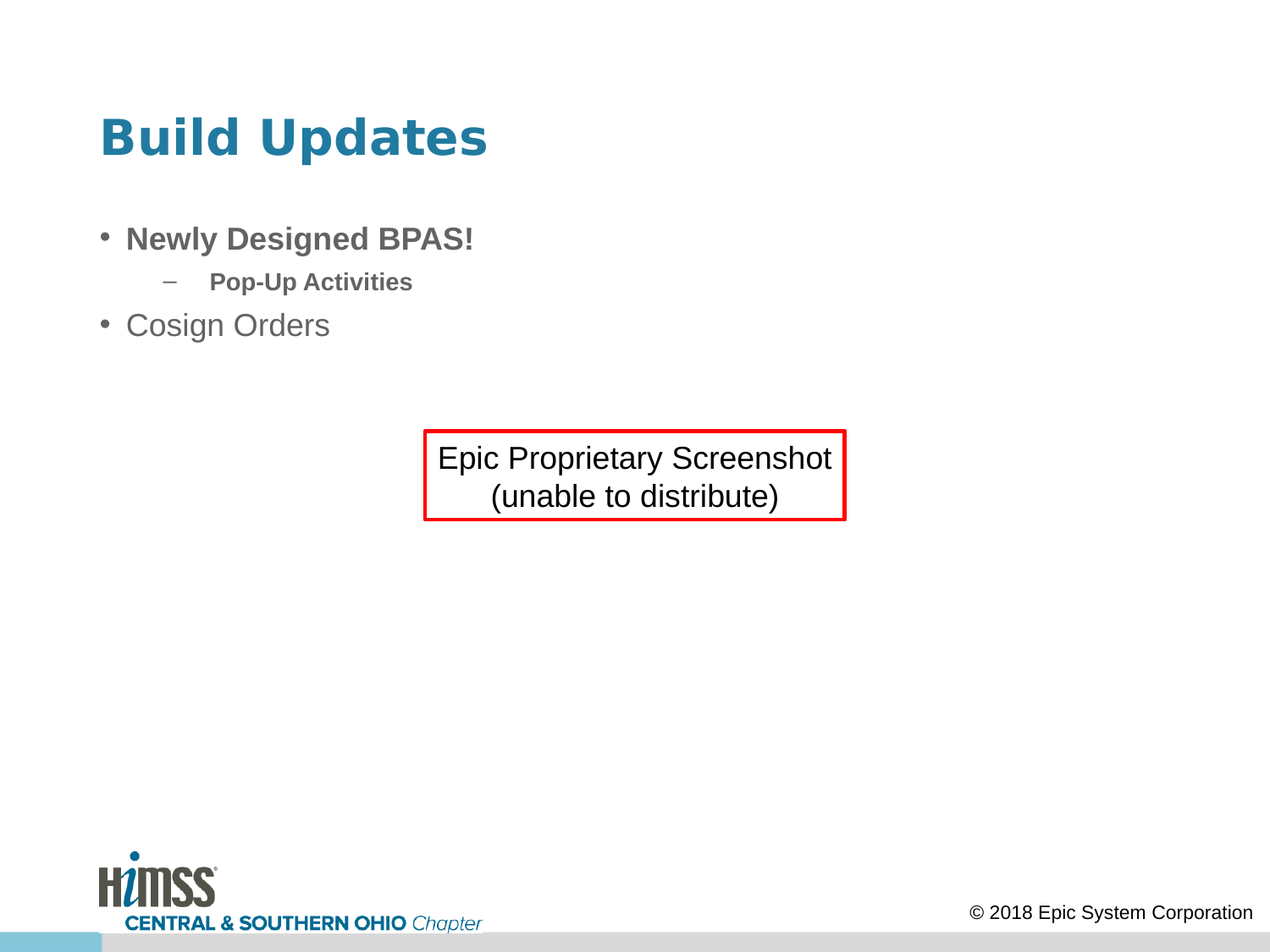

# Build Updates
Newly Designed BPAS!
 Pop-Up Activities
Cosign Orders

Epic Proprietary Screenshot
(unable to distribute)
© 2018 Epic System Corporation